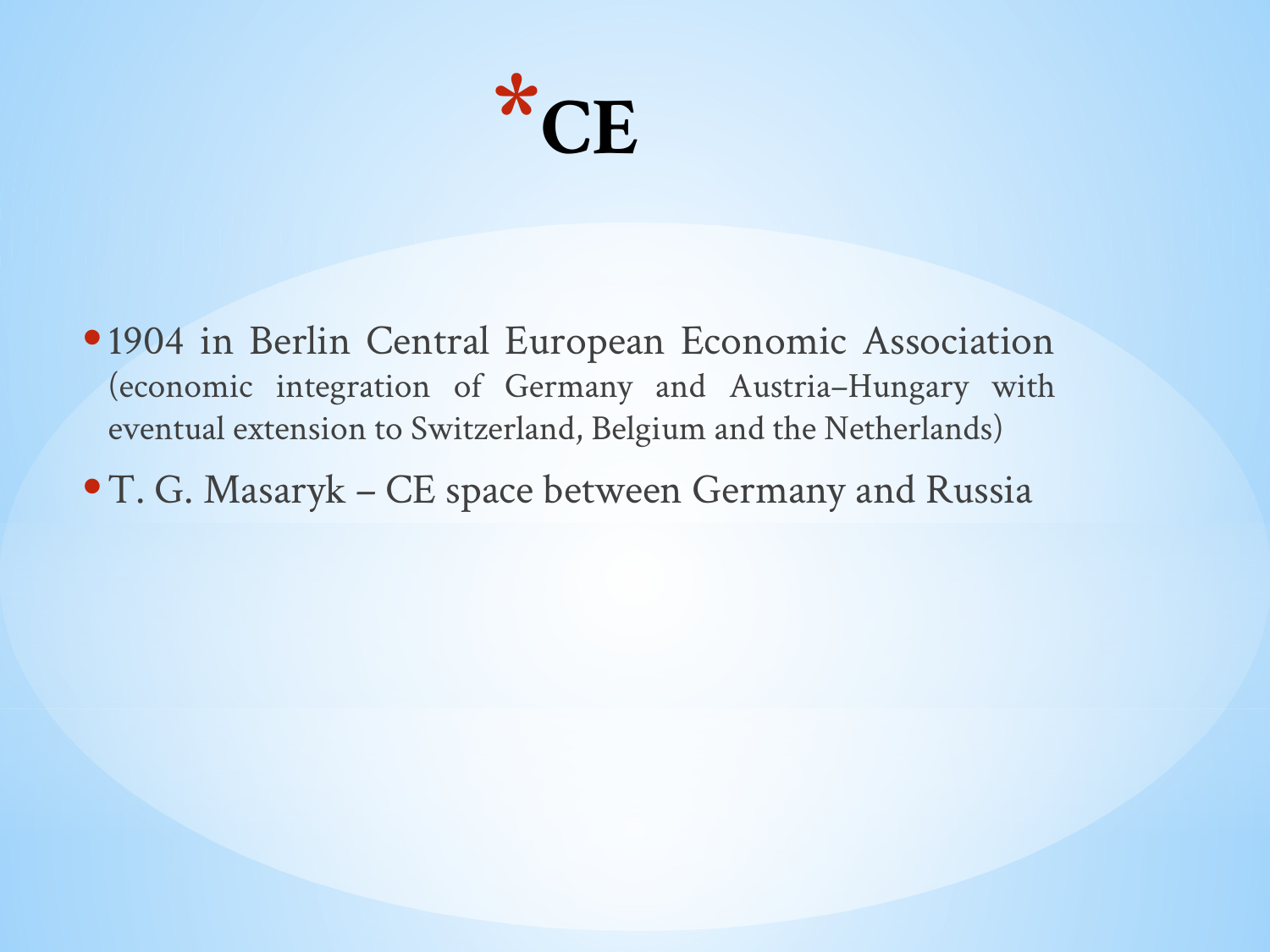

# CE

1904 in Berlin Central European Economic Association (economic integration of Germany and Austria–Hungary with eventual extension to Switzerland, Belgium and the Netherlands)
T. G. Masaryk – CE space between Germany and Russia